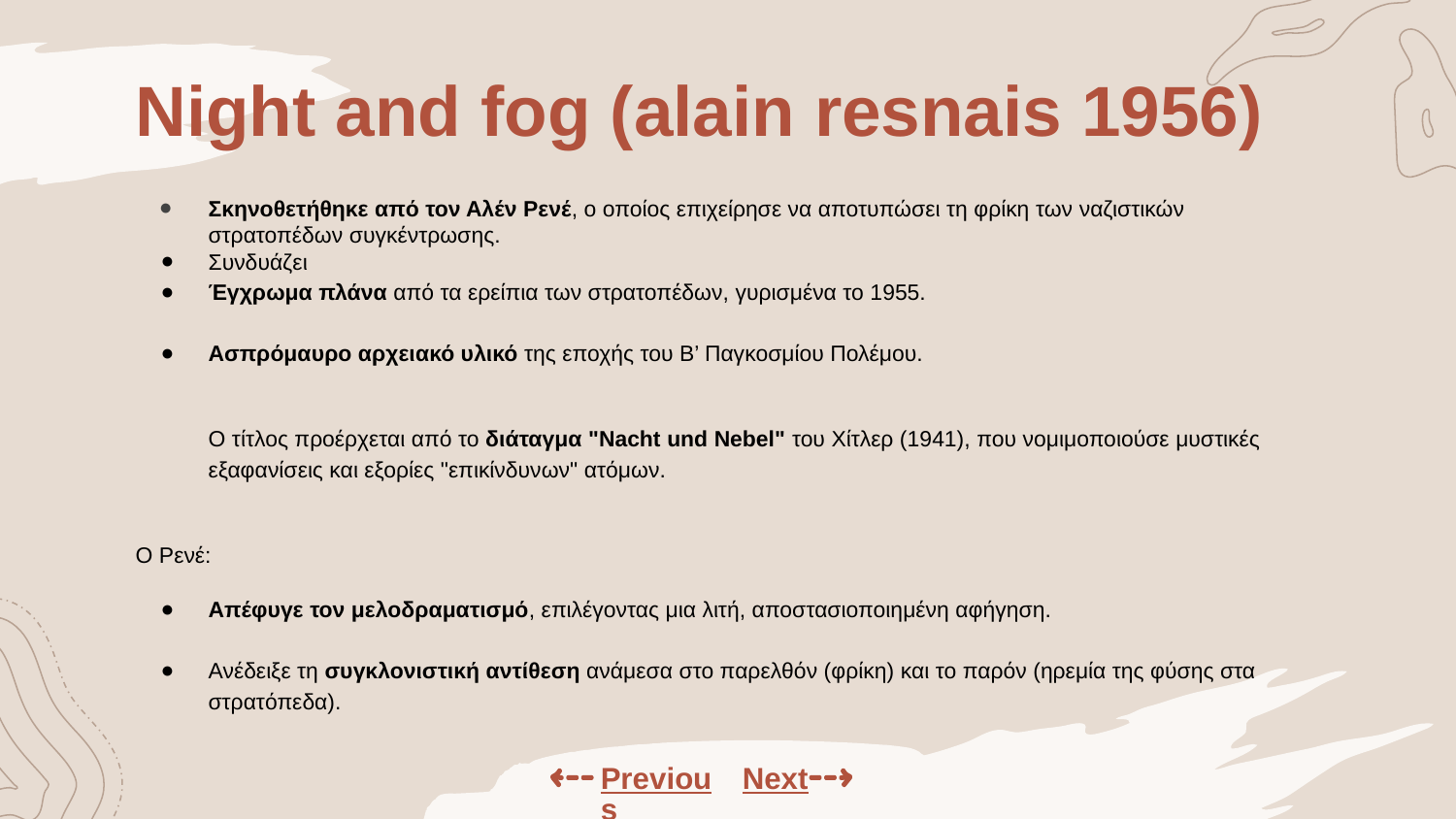

# Night and fog (alain resnais 1956)
Σκηνοθετήθηκε από τον Αλέν Ρενέ, ο οποίος επιχείρησε να αποτυπώσει τη φρίκη των ναζιστικών στρατοπέδων συγκέντρωσης.
Συνδυάζει
Έγχρωμα πλάνα από τα ερείπια των στρατοπέδων, γυρισμένα το 1955.
Ασπρόμαυρο αρχειακό υλικό της εποχής του Β’ Παγκοσμίου Πολέμου.
Ο τίτλος προέρχεται από το διάταγμα "Nacht und Nebel" του Χίτλερ (1941), που νομιμοποιούσε μυστικές εξαφανίσεις και εξορίες "επικίνδυνων" ατόμων.
Ο Ρενέ:
Απέφυγε τον μελοδραματισμό, επιλέγοντας μια λιτή, αποστασιοποιημένη αφήγηση.
Ανέδειξε τη συγκλονιστική αντίθεση ανάμεσα στο παρελθόν (φρίκη) και το παρόν (ηρεμία της φύσης στα στρατόπεδα).

Previous
Next